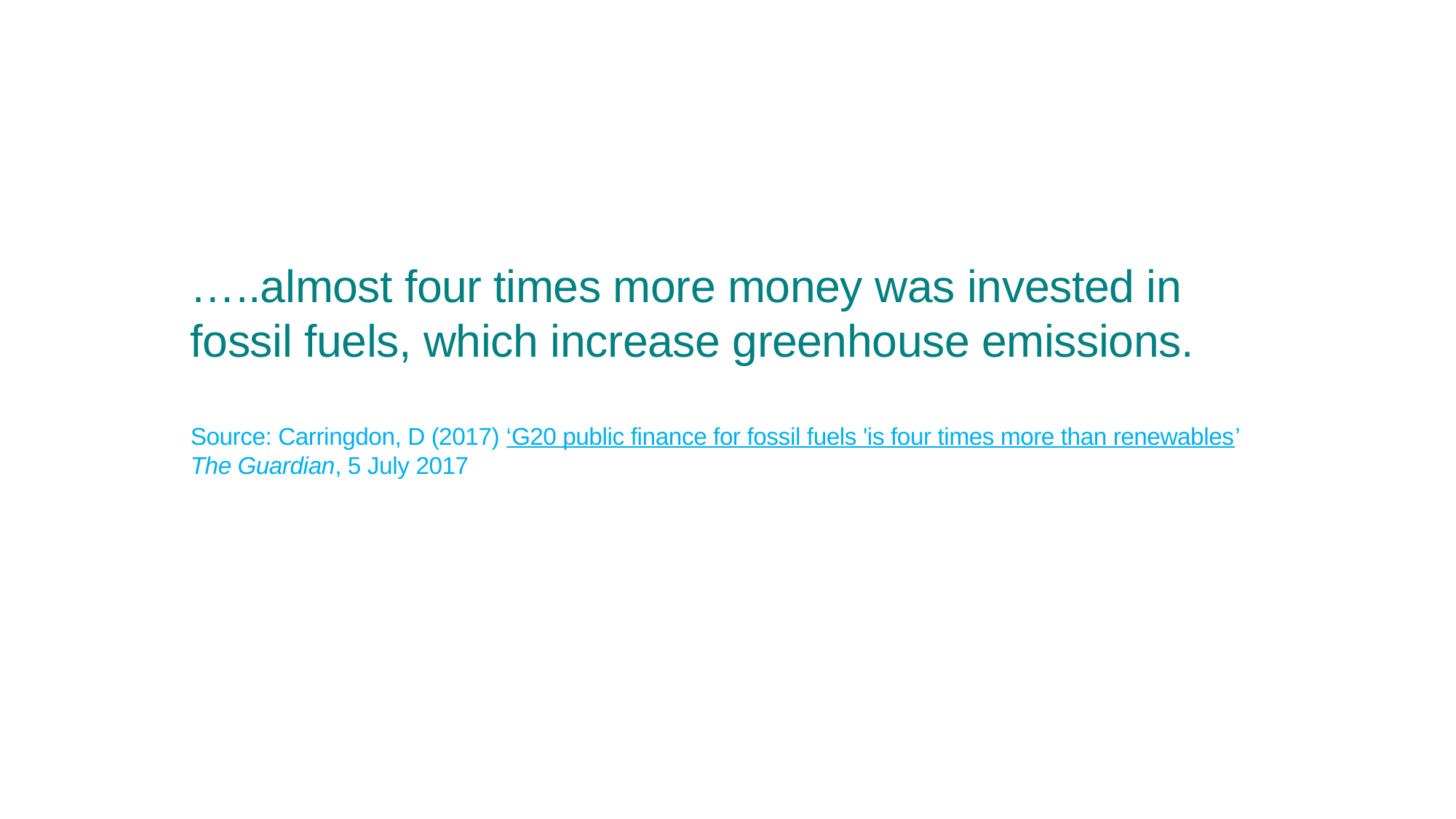

…..almost four times more money was invested in fossil fuels, which increase greenhouse emissions.

Source: Carringdon, D (2017) ‘G20 public finance for fossil fuels 'is four times more than renewables’ The Guardian, 5 July 2017